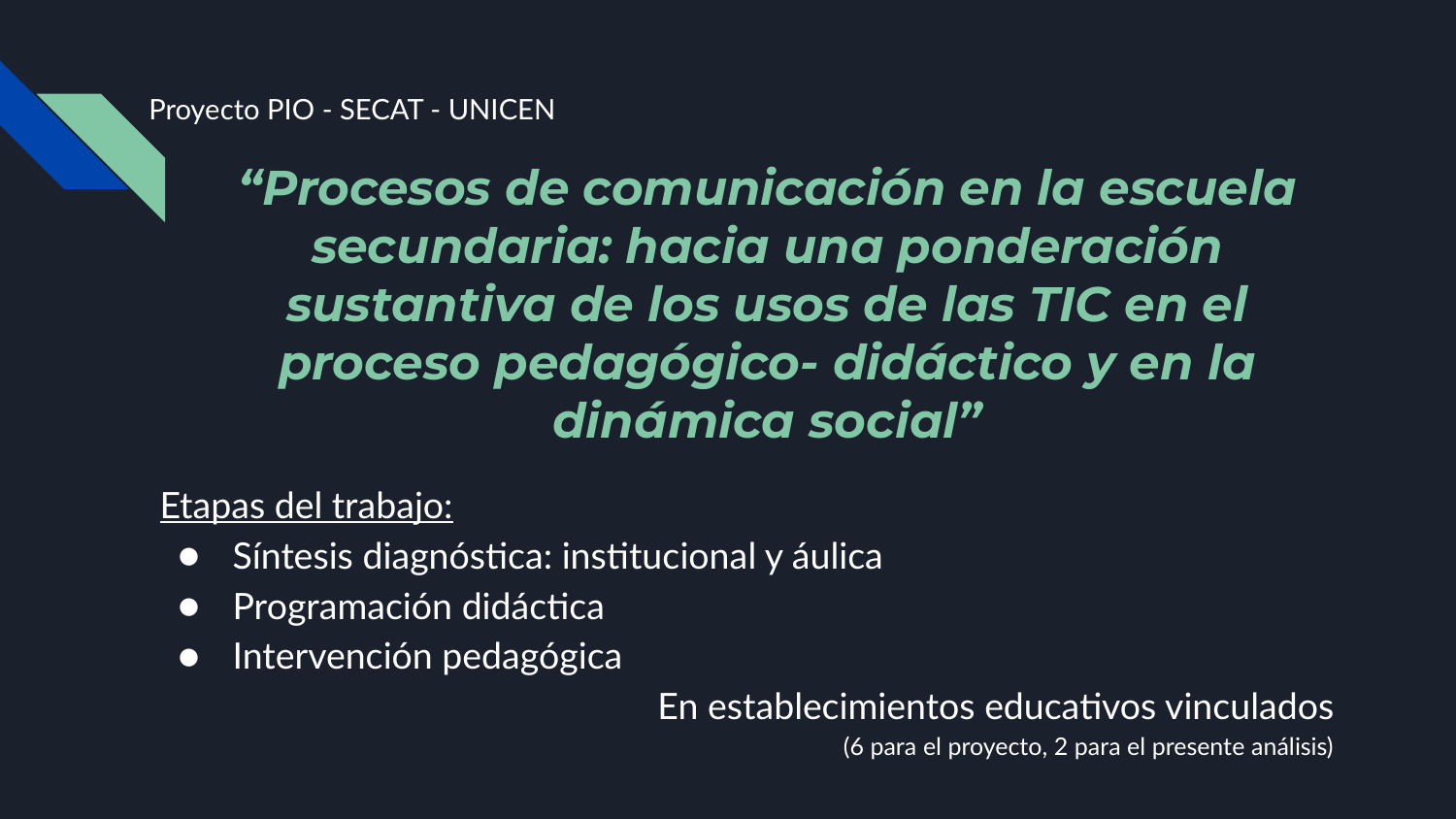

Proyecto PIO - SECAT - UNICEN
# “Procesos de comunicación en la escuela secundaria: hacia una ponderación sustantiva de los usos de las TIC en el proceso pedagógico- didáctico y en la dinámica social”
Etapas del trabajo:
Síntesis diagnóstica: institucional y áulica
Programación didáctica
Intervención pedagógica
En establecimientos educativos vinculados
(6 para el proyecto, 2 para el presente análisis)